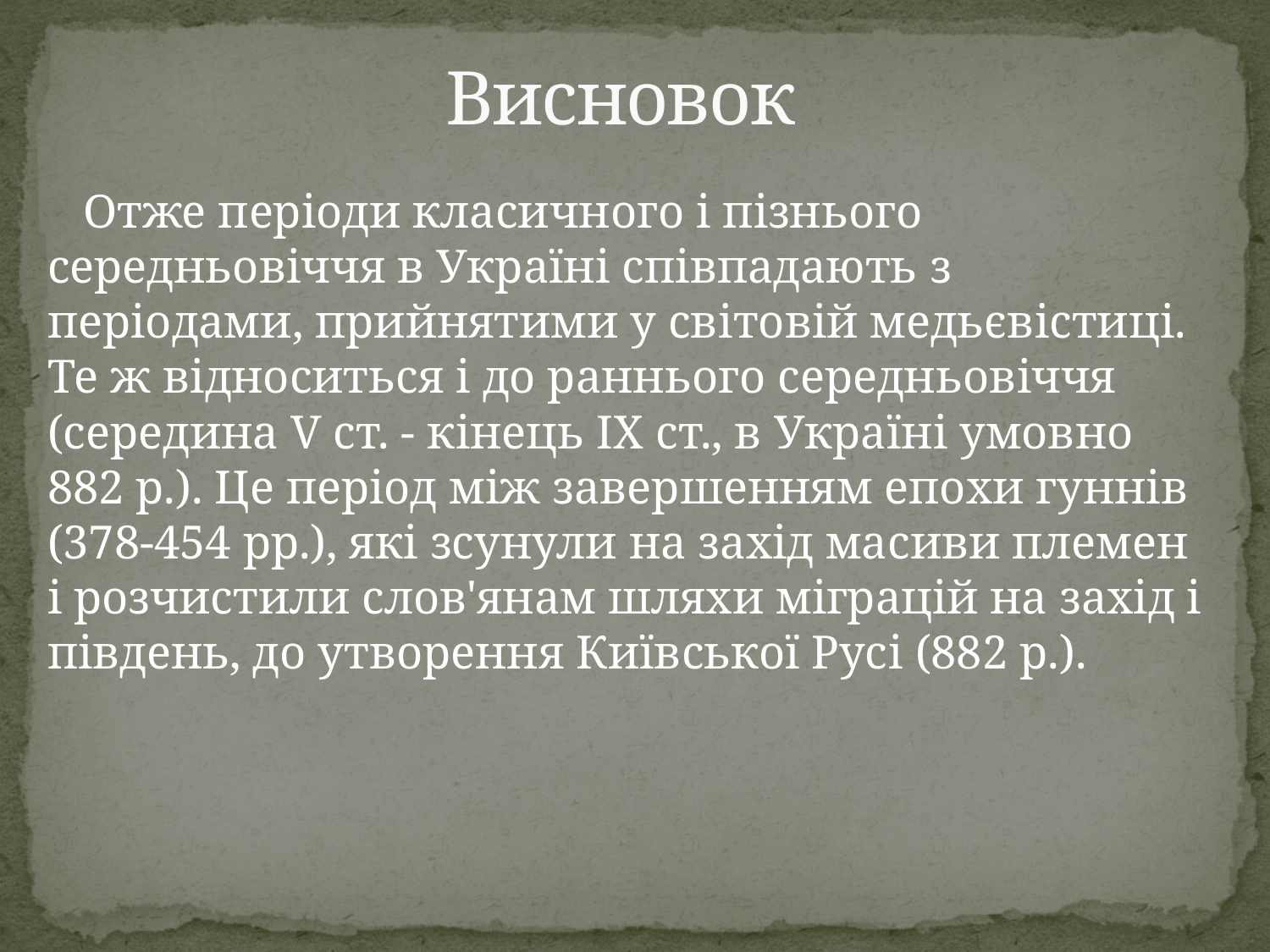

# Висновок
   Отже перiоди класичного i пiзнього середньовiччя в Українi спiвпадають з перiодами, прийнятими у свiтовiй медьєвiстицi. Те ж вiдноситься i до раннього середньовiччя (середина V ст. - кiнець IХ ст., в Українi умовно 882 р.). Це перiод мiж завершенням епохи гуннiв (378-454 рр.), якi зсунули на захiд масиви племен i розчистили слов'янам шляхи міграцій на захід і південь, до утворення Київської Русi (882 р.).